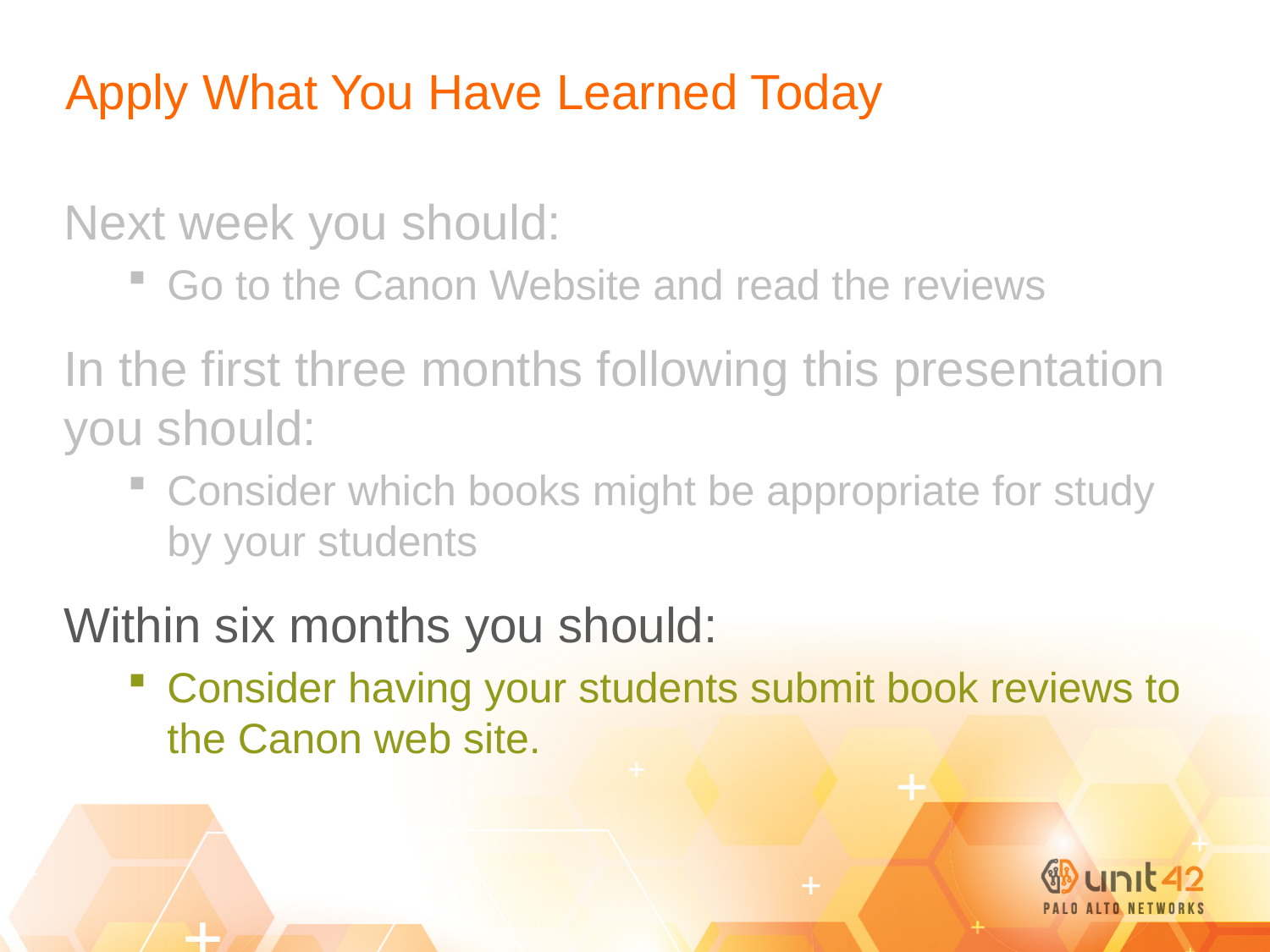

# Apply What You Have Learned Today
Next week you should:
Go to the Canon Website and read the reviews
In the first three months following this presentation you should:
Consider which books might be appropriate for study by your students
Within six months you should:
Consider having your students submit book reviews to the Canon web site.